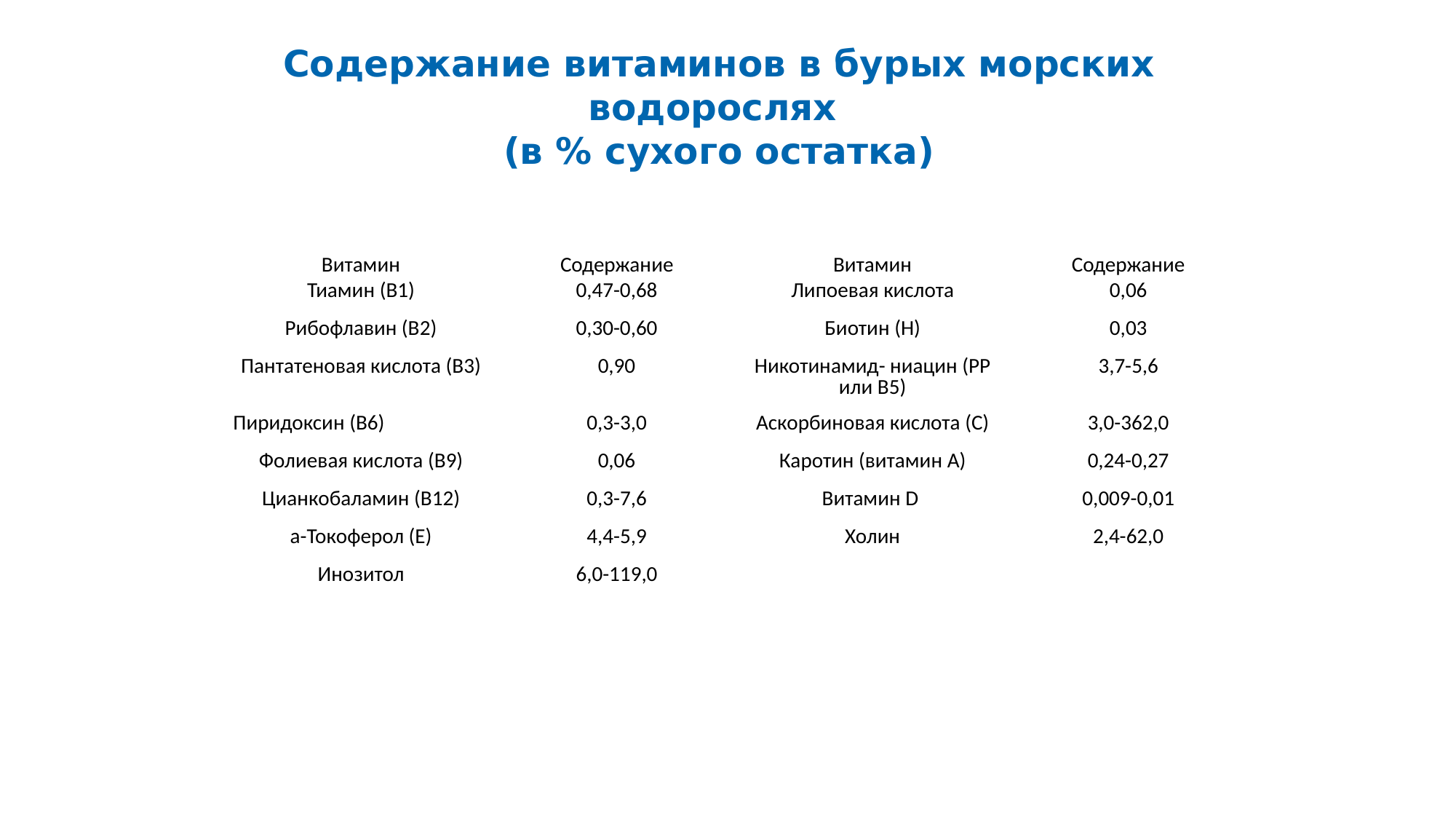

Содержание витаминов в бурых морских водорослях
(в % сухого остатка)

| Витамин | Содержание | Витамин | Содержание |
| --- | --- | --- | --- |
| Тиамин (В1) | 0,47-0,68 | Липоевая кислота | 0,06 |
| Рибофлавин (В2) | 0,30-0,60 | Биотин (Н) | 0,03 |
| Пантатеновая кислота (В3) | 0,90 | Никотинамид- ниацин (РР или В5) | 3,7-5,6 |
| Пиридоксин (В6) | 0,3-3,0 | Аскорбиновая кислота (С) | 3,0-362,0 |
| Фолиевая кислота (В9) | 0,06 | Каротин (витамин А) | 0,24-0,27 |
| Цианкобаламин (В12) | 0,3-7,6 | Витамин D | 0,009-0,01 |
| a-Токоферол (Е) | 4,4-5,9 | Холин | 2,4-62,0 |
| Инозитол | 6,0-119,0 |  |  |